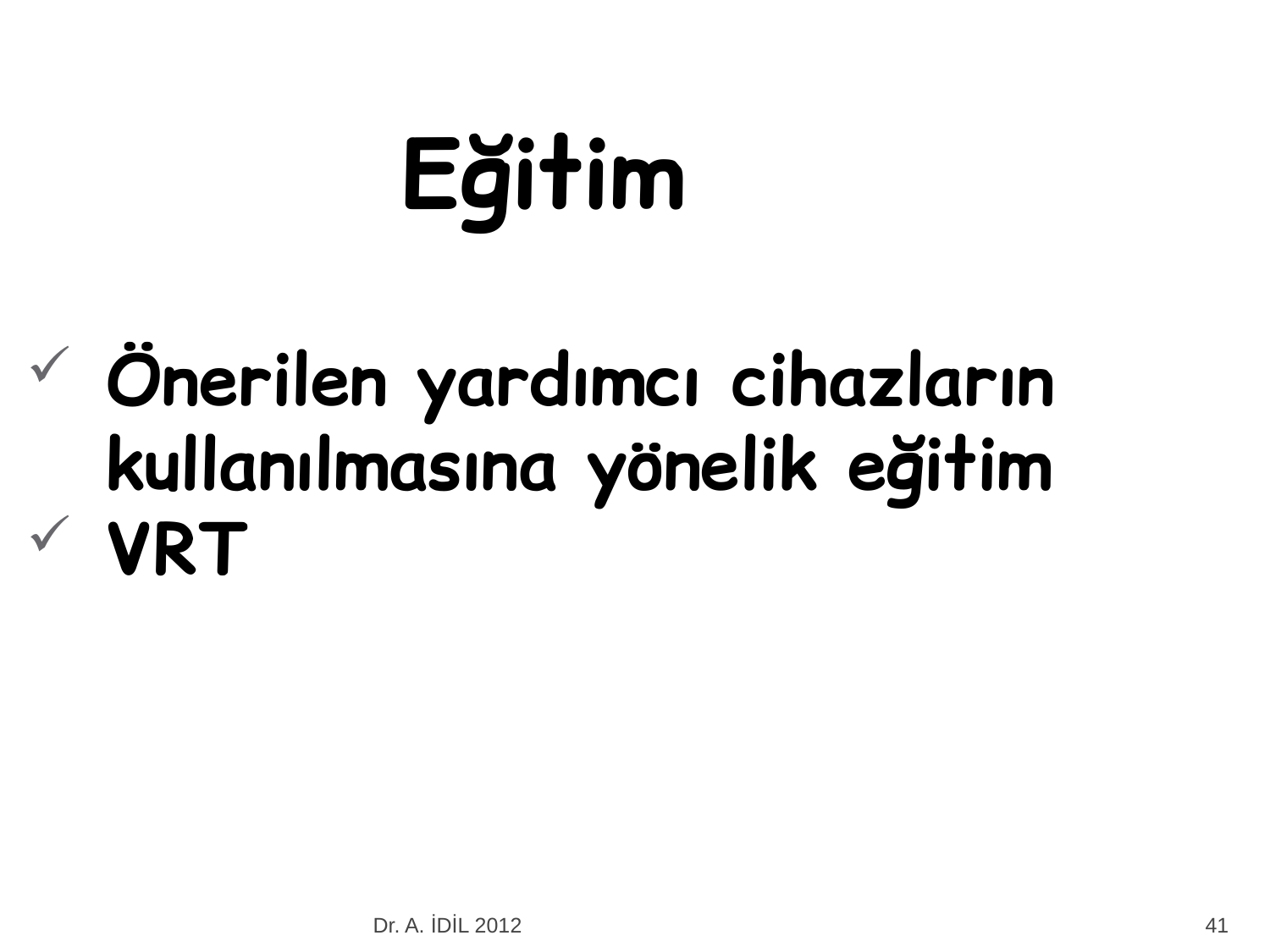

Eğitim

Önerilen yardımcı cihazların kullanılmasına yönelik eğitim
VRT
Dr. A. İDİL 2012
41